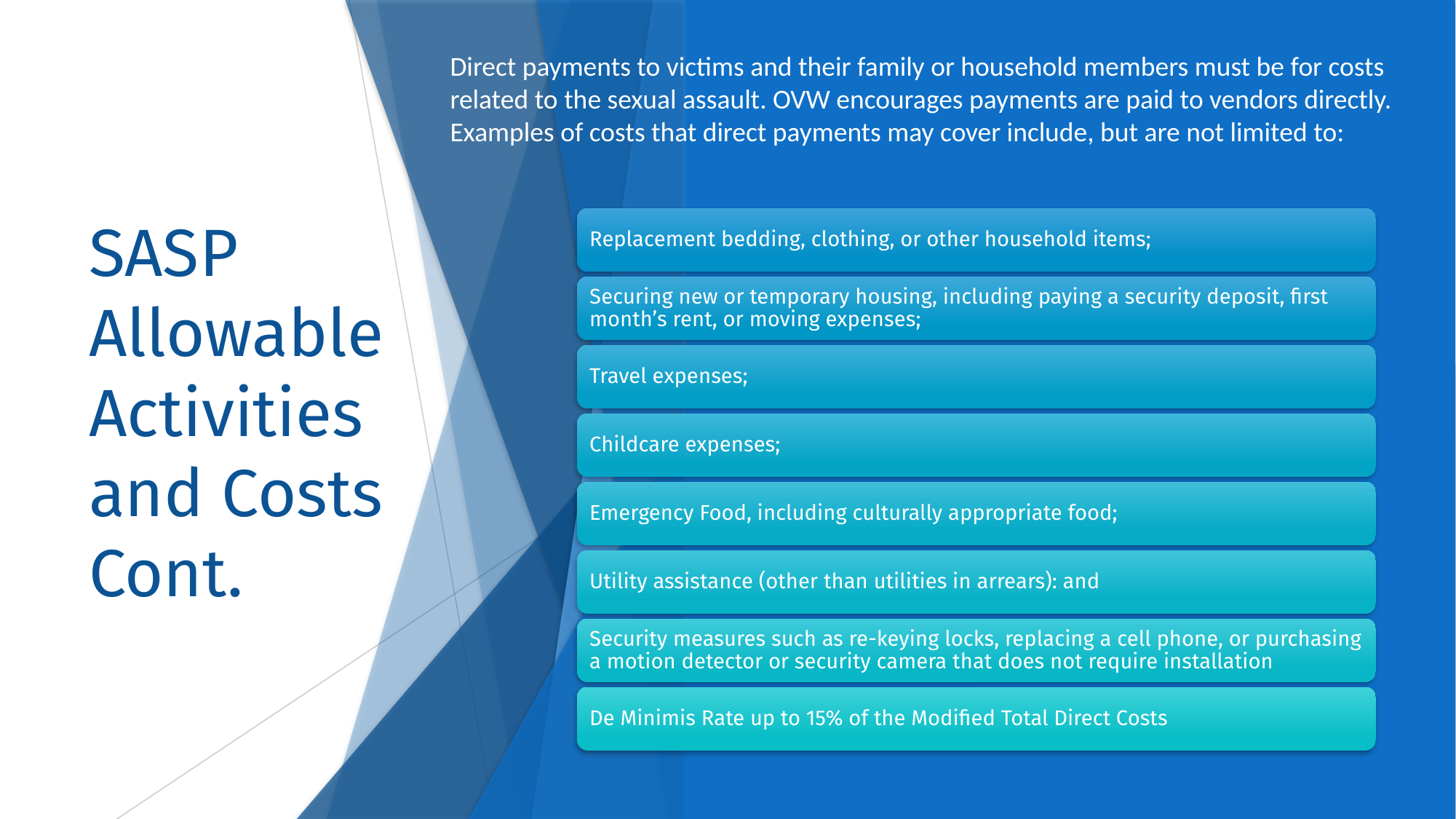

Direct payments to victims and their family or household members must be for costs related to the sexual assault. OVW encourages payments are paid to vendors directly. Examples of costs that direct payments may cover include, but are not limited to:
# SASP Allowable Activities and Costs Cont.
Replacement bedding, clothing, or other household items;
Securing new or temporary housing, including paying a security deposit, first month’s rent, or moving expenses;
Travel expenses;
Childcare expenses;
Emergency Food, including culturally appropriate food;
Utility assistance (other than utilities in arrears): and
Security measures such as re-keying locks, replacing a cell phone, or purchasing a motion detector or security camera that does not require installation
De Minimis Rate up to 15% of the Modified Total Direct Costs